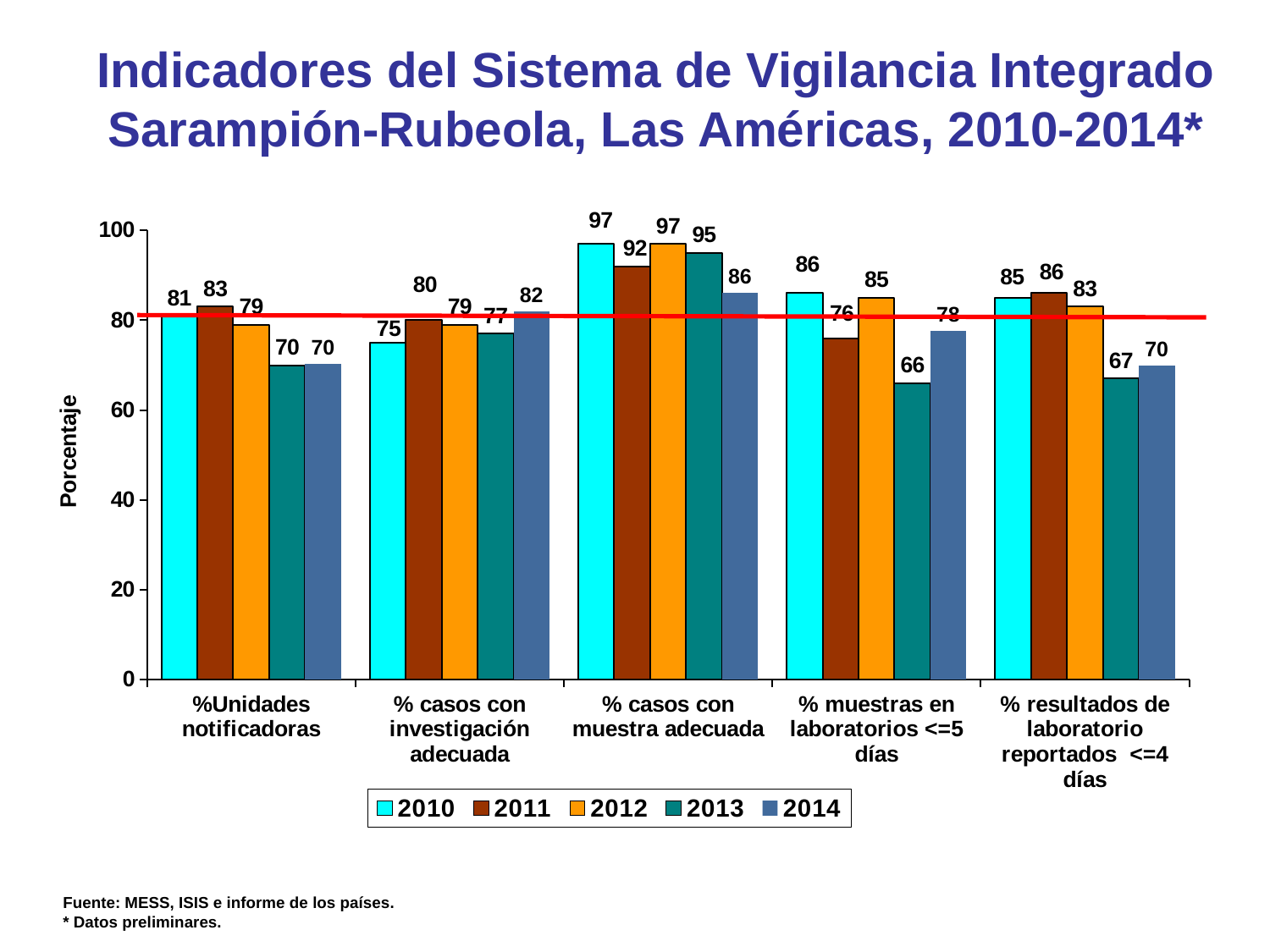

Indicadores del Sistema de Vigilancia Integrado
Sarampión-Rubeola, Las Américas, 2010-2014*

[unsupported chart]

Fuente: MESS, ISIS e informe de los países.
* Datos preliminares.